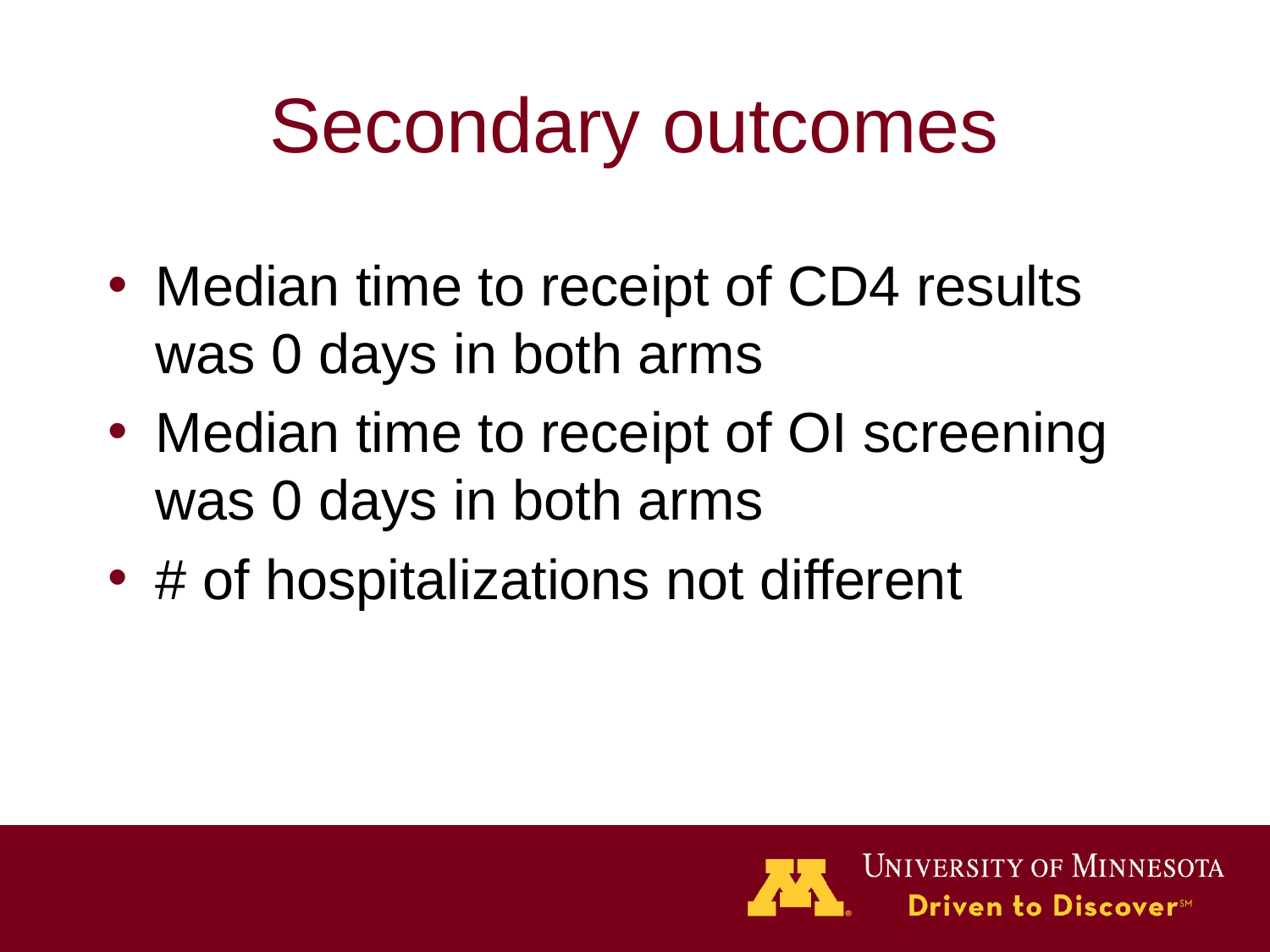

# Secondary outcomes
Median time to receipt of CD4 results was 0 days in both arms
Median time to receipt of OI screening was 0 days in both arms
# of hospitalizations not different